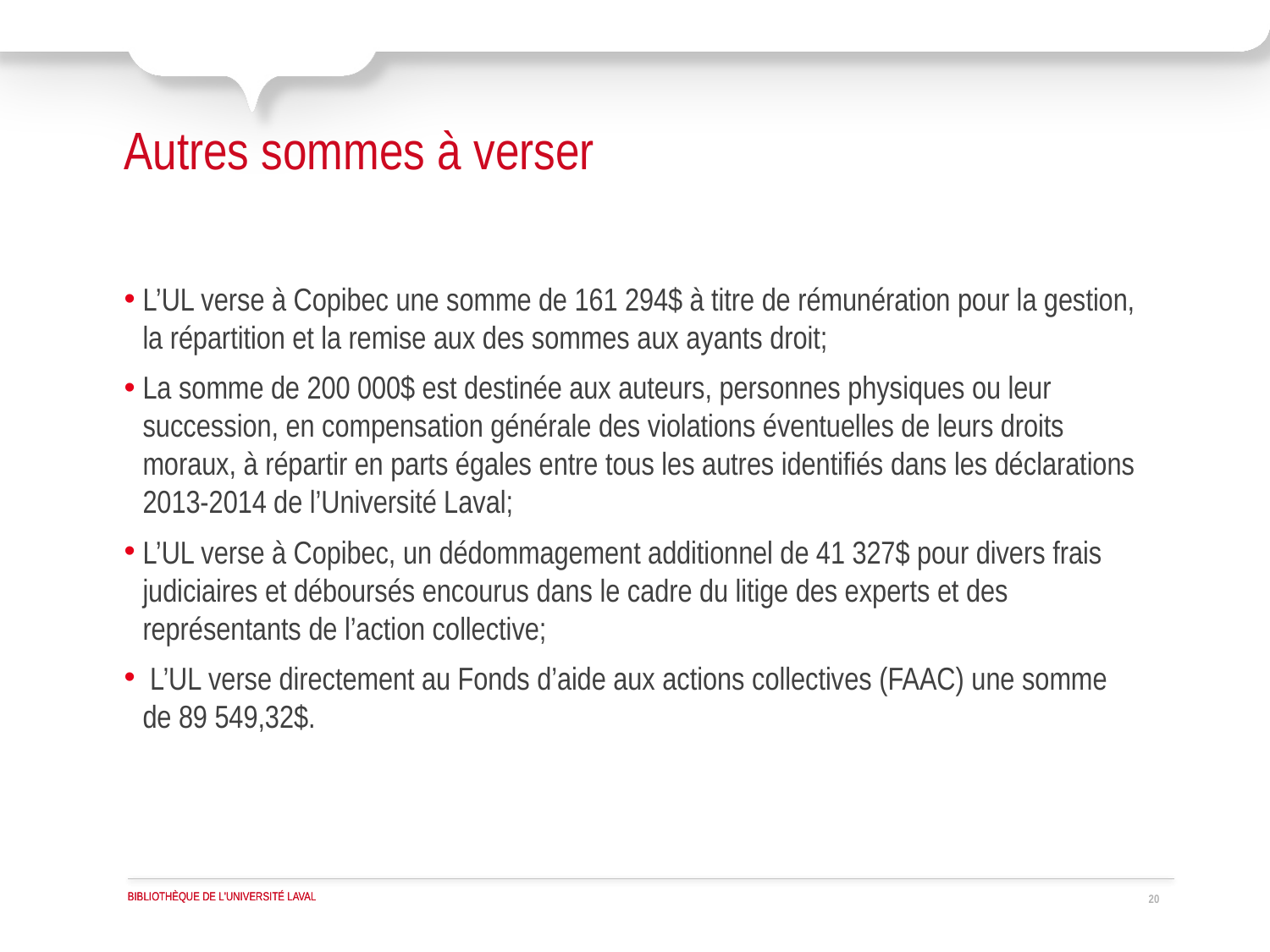

# Autres sommes à verser
L’UL verse à Copibec une somme de 161 294$ à titre de rémunération pour la gestion, la répartition et la remise aux des sommes aux ayants droit;
La somme de 200 000$ est destinée aux auteurs, personnes physiques ou leur succession, en compensation générale des violations éventuelles de leurs droits moraux, à répartir en parts égales entre tous les autres identifiés dans les déclarations 2013-2014 de l’Université Laval;
L’UL verse à Copibec, un dédommagement additionnel de 41 327$ pour divers frais judiciaires et déboursés encourus dans le cadre du litige des experts et des représentants de l’action collective;
 L’UL verse directement au Fonds d’aide aux actions collectives (FAAC) une somme de 89 549,32$.

20